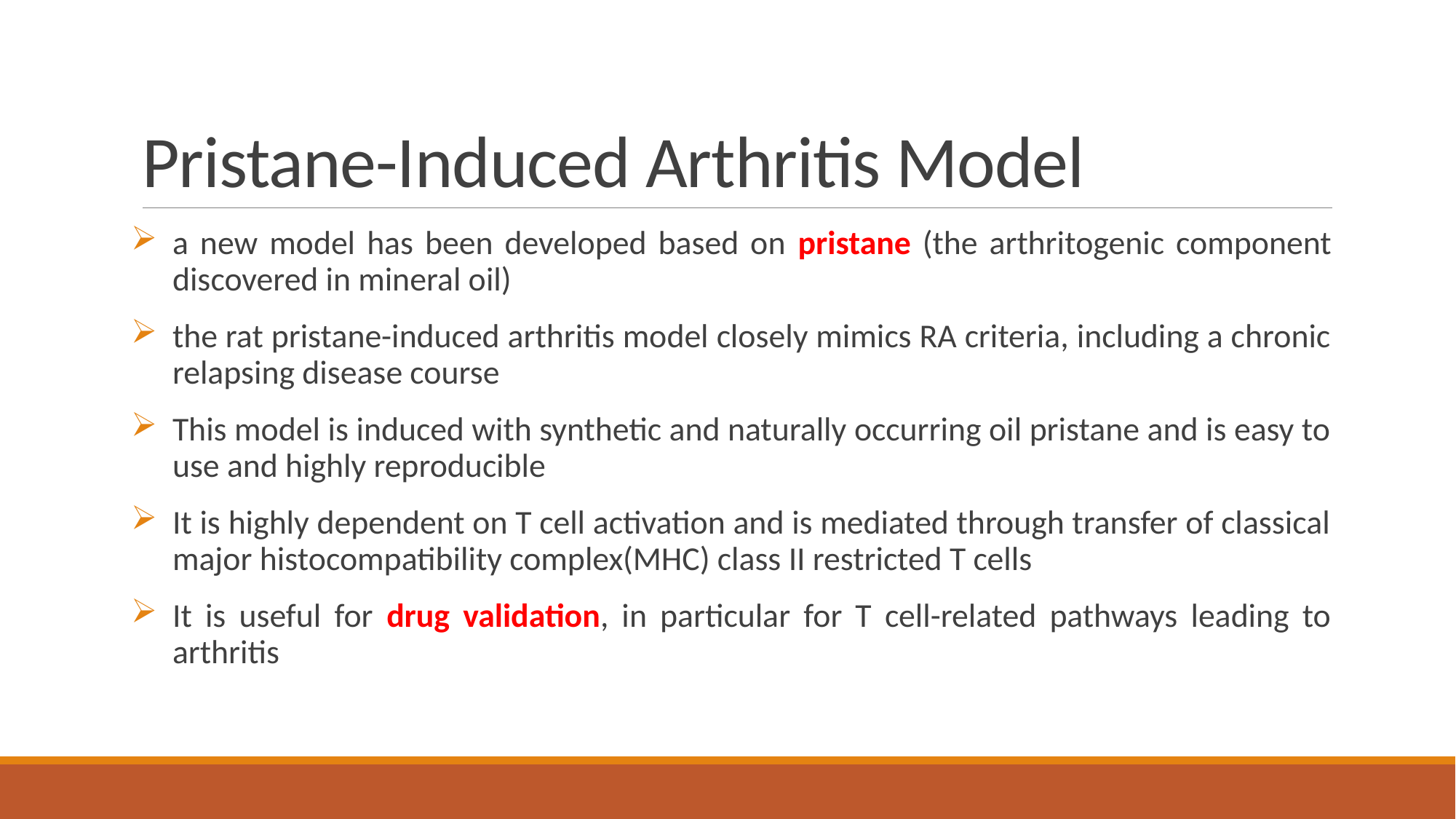

# Pristane-Induced Arthritis Model
a new model has been developed based on pristane (the arthritogenic component discovered in mineral oil)
the rat pristane-induced arthritis model closely mimics RA criteria, including a chronic relapsing disease course
This model is induced with synthetic and naturally occurring oil pristane and is easy to use and highly reproducible
It is highly dependent on T cell activation and is mediated through transfer of classical major histocompatibility complex(MHC) class II restricted T cells
It is useful for drug validation, in particular for T cell-related pathways leading to arthritis